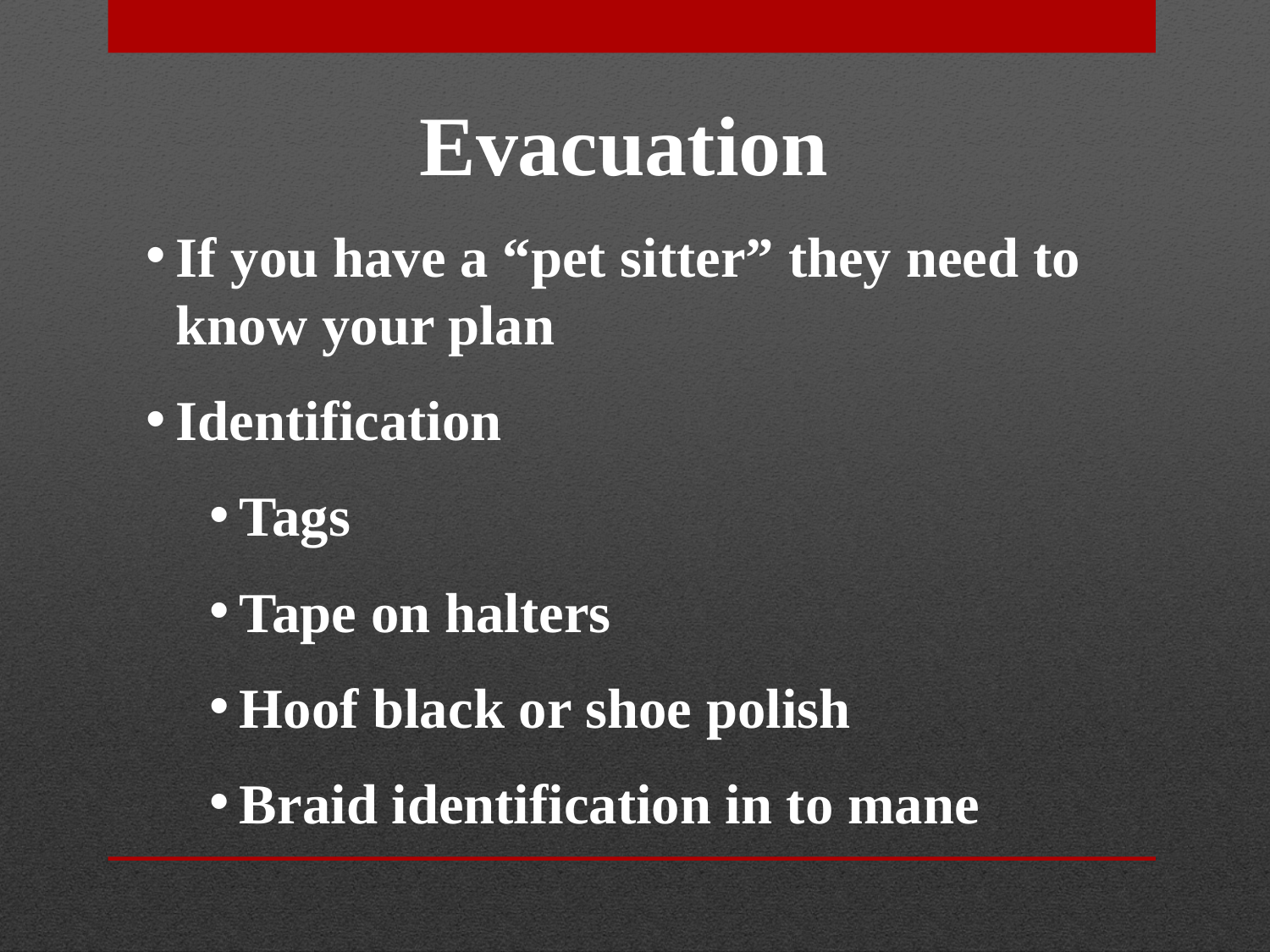

Evacuation
If you have a “pet sitter” they need to know your plan
Identification
Tags
Tape on halters
Hoof black or shoe polish
Braid identification in to mane